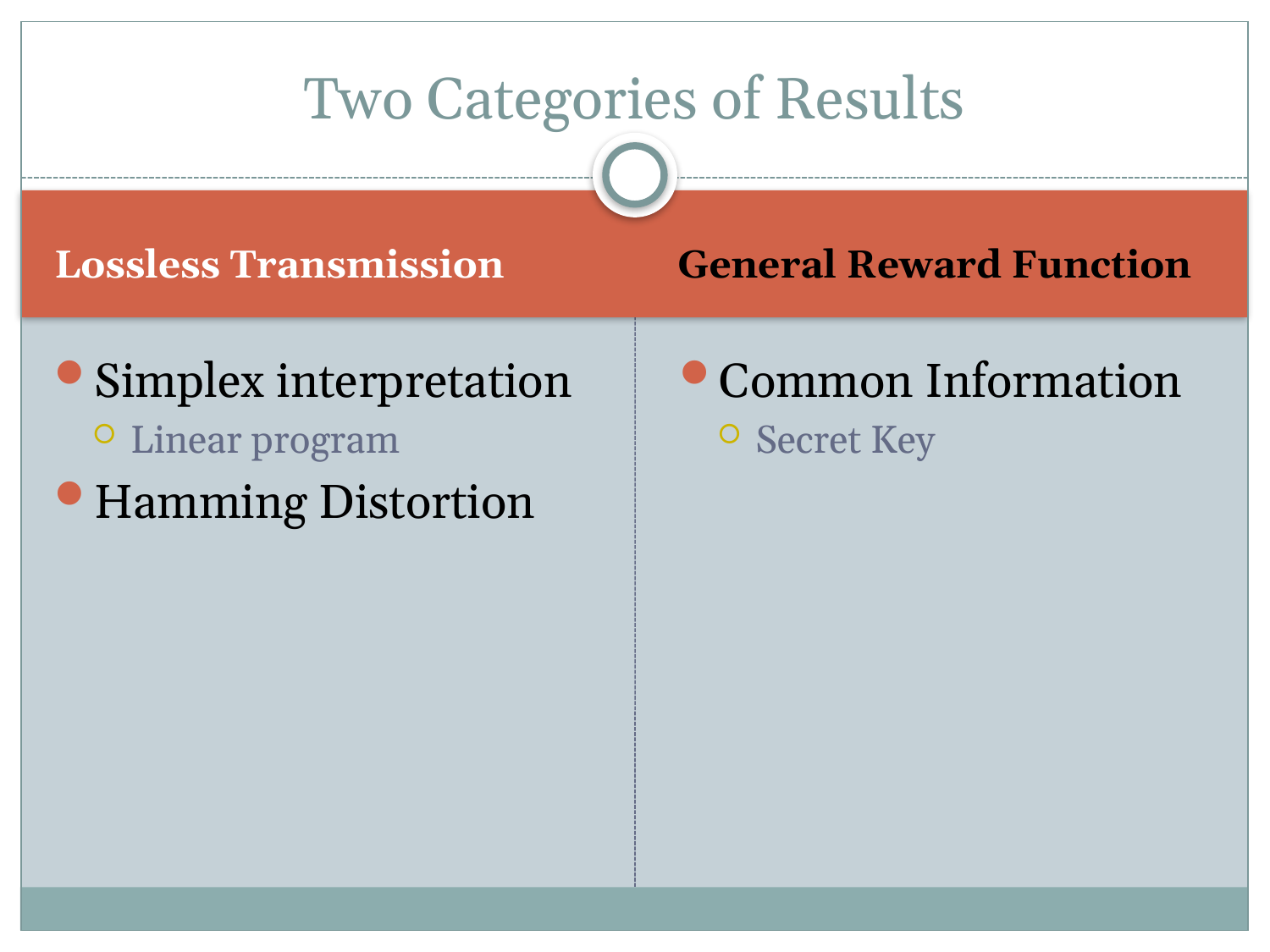

# Two Categories of Results
Lossless Transmission
General Reward Function
Simplex interpretation
Linear program
Hamming Distortion
Common Information
Secret Key